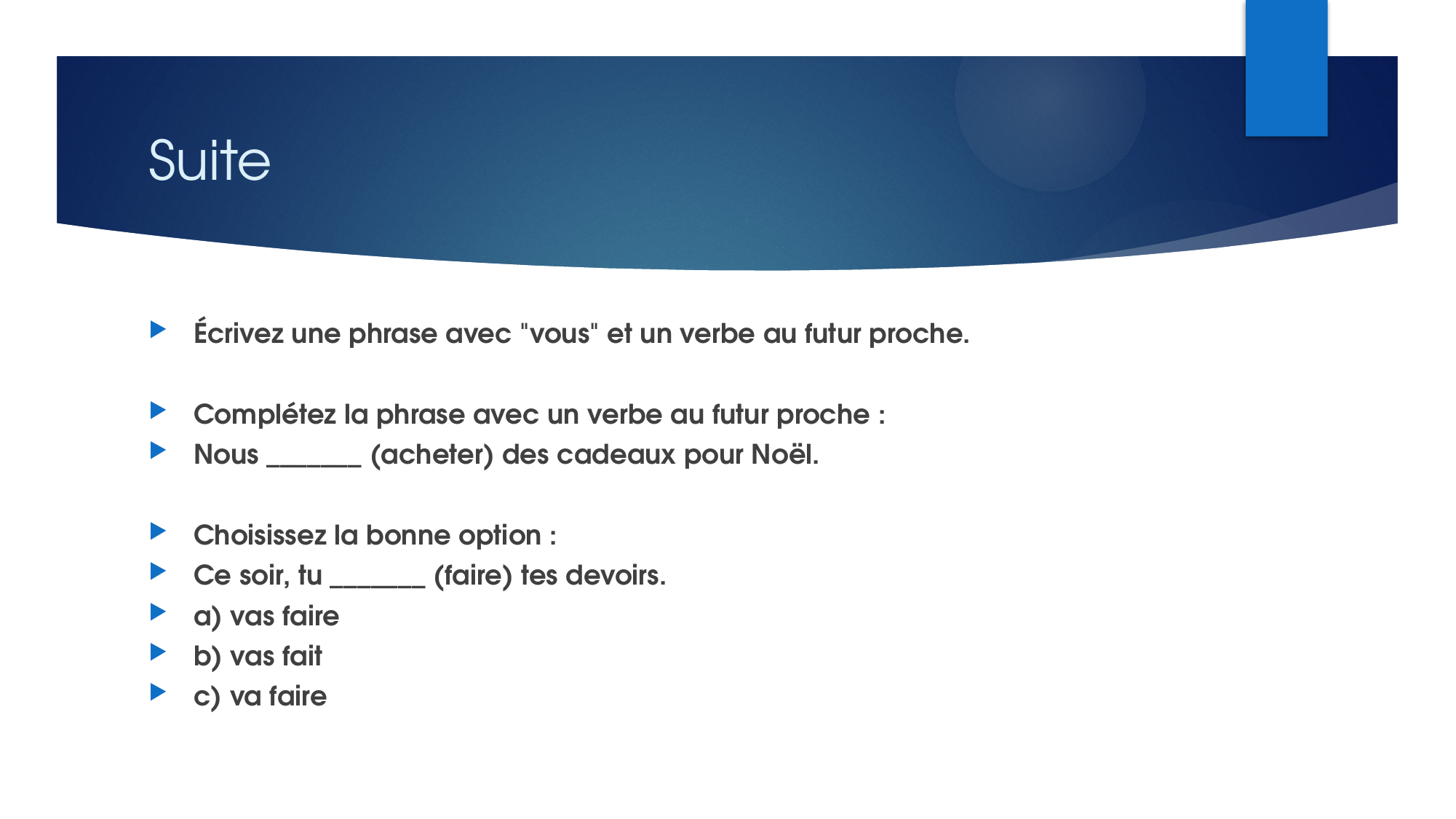

# Suite
Écrivez une phrase avec "vous" et un verbe au futur proche.

Complétez la phrase avec un verbe au futur proche :
Nous _______ (acheter) des cadeaux pour Noël.

Choisissez la bonne option :
Ce soir, tu _______ (faire) tes devoirs.
a) vas faire
b) vas fait
c) va faire